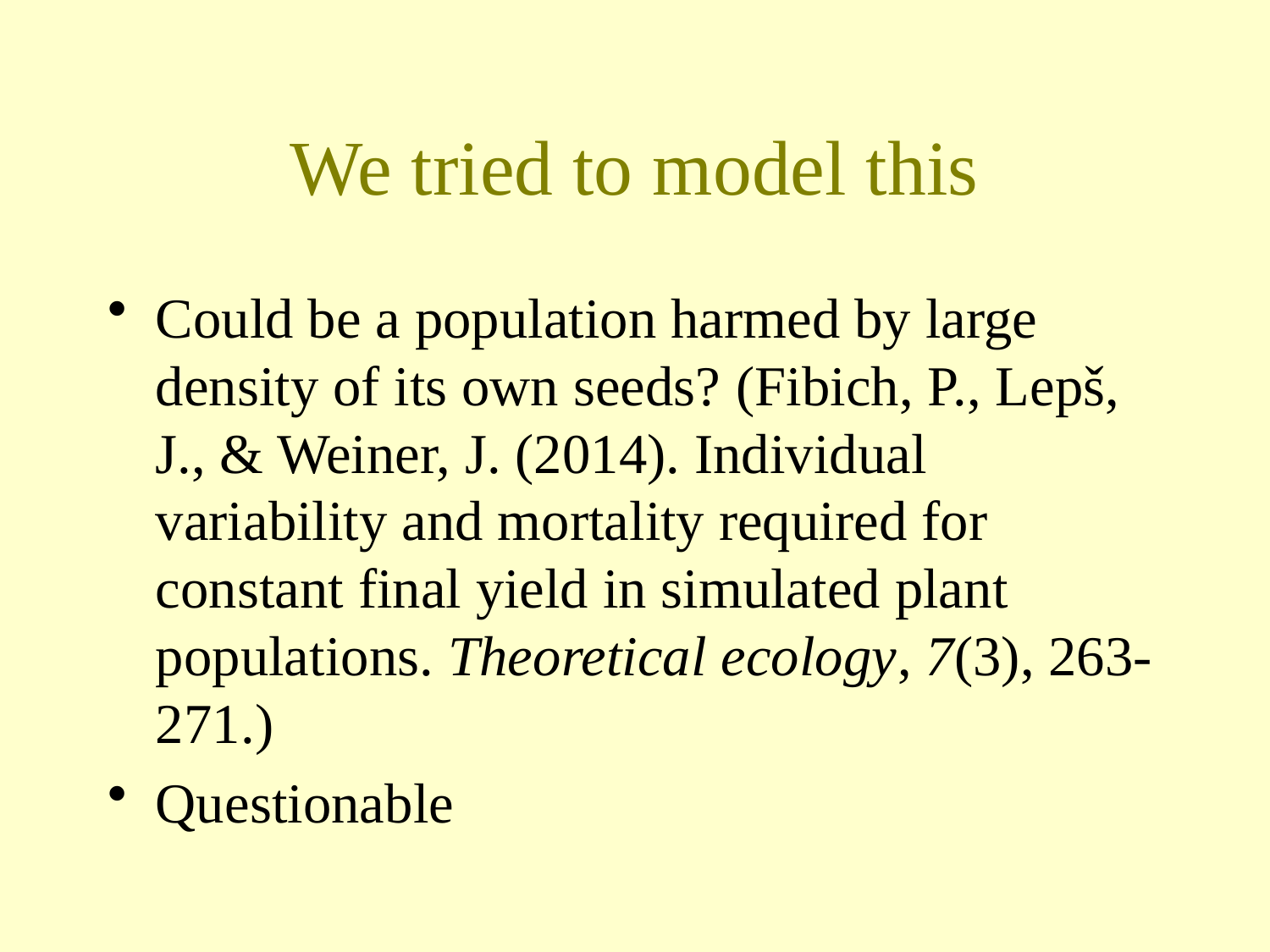

# We tried to model this
Could be a population harmed by large density of its own seeds? (Fibich, P., Lepš, J., & Weiner, J. (2014). Individual variability and mortality required for constant final yield in simulated plant populations. Theoretical ecology, 7(3), 263-271.)
Questionable